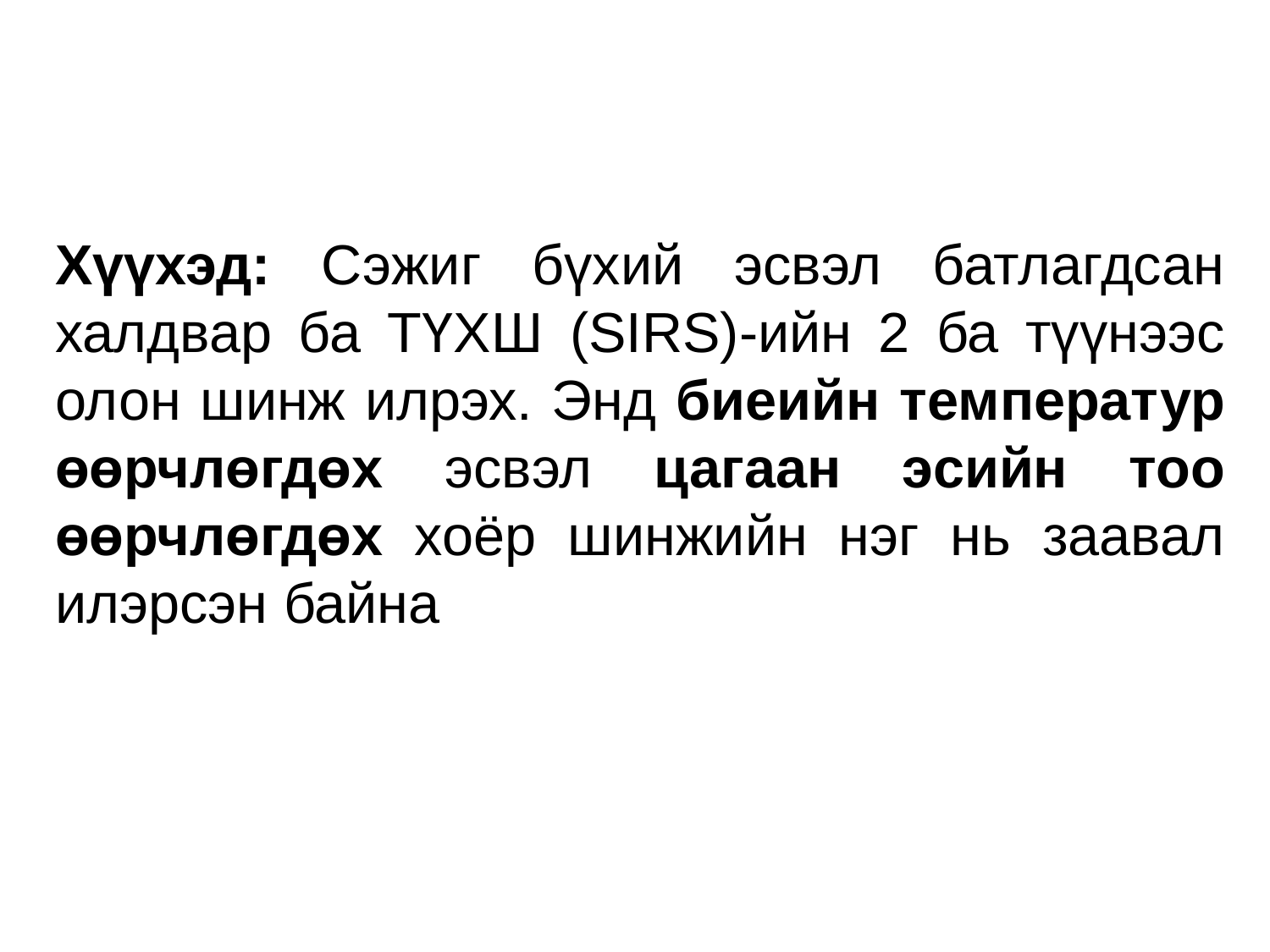

Хүүхэд: Сэжиг бүхий эсвэл батлагдсан халдвар ба ТҮХШ (SIRS)-ийн 2 ба түүнээс олон шинж илрэх. Энд биеийн температур өөрчлөгдөх эсвэл цагаан эсийн тоо өөрчлөгдөх хоёр шинжийн нэг нь заавал илэрсэн байна